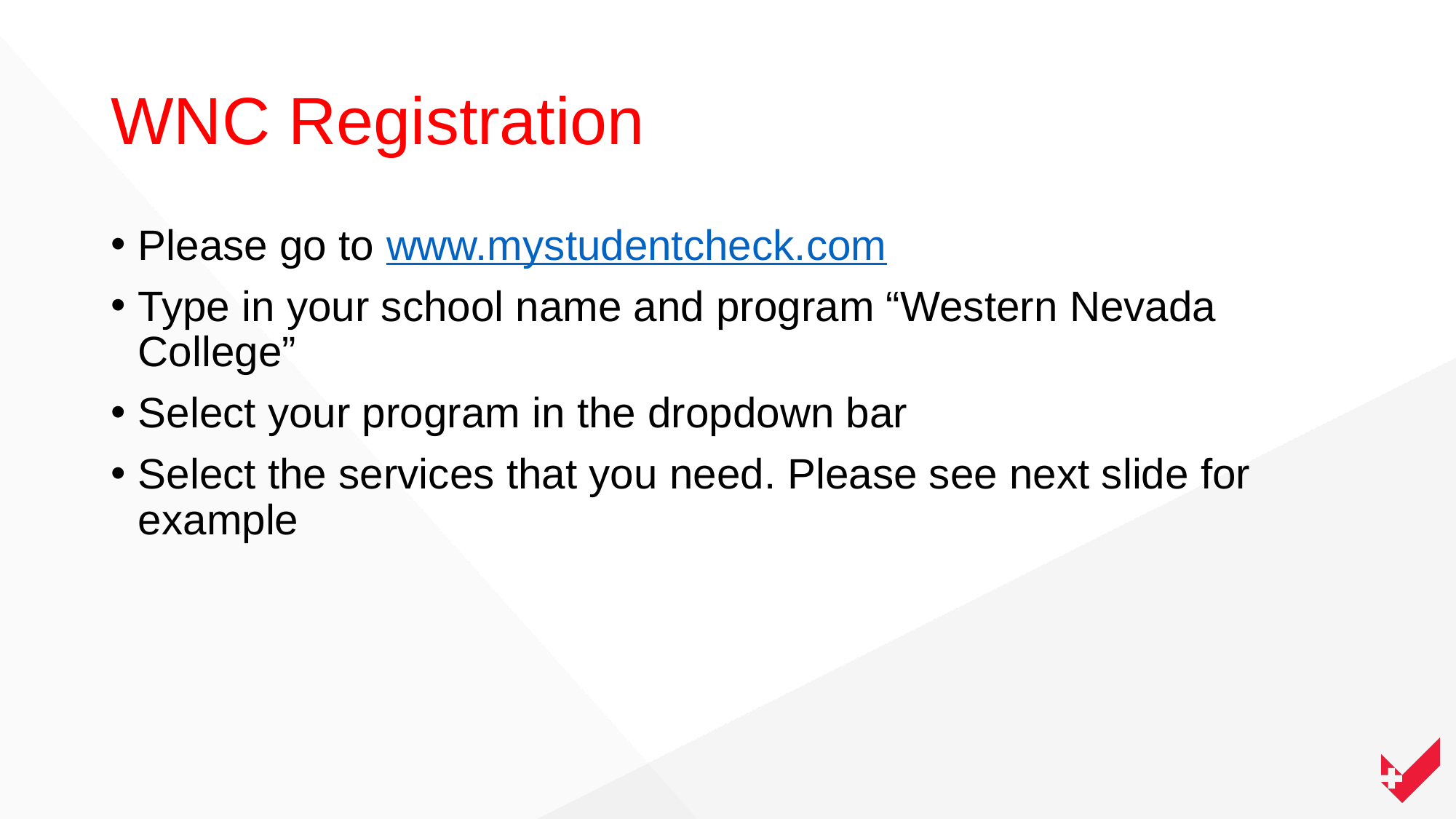

# WNC Registration
Please go to www.mystudentcheck.com
Type in your school name and program “Western Nevada College”
Select your program in the dropdown bar
Select the services that you need. Please see next slide for example